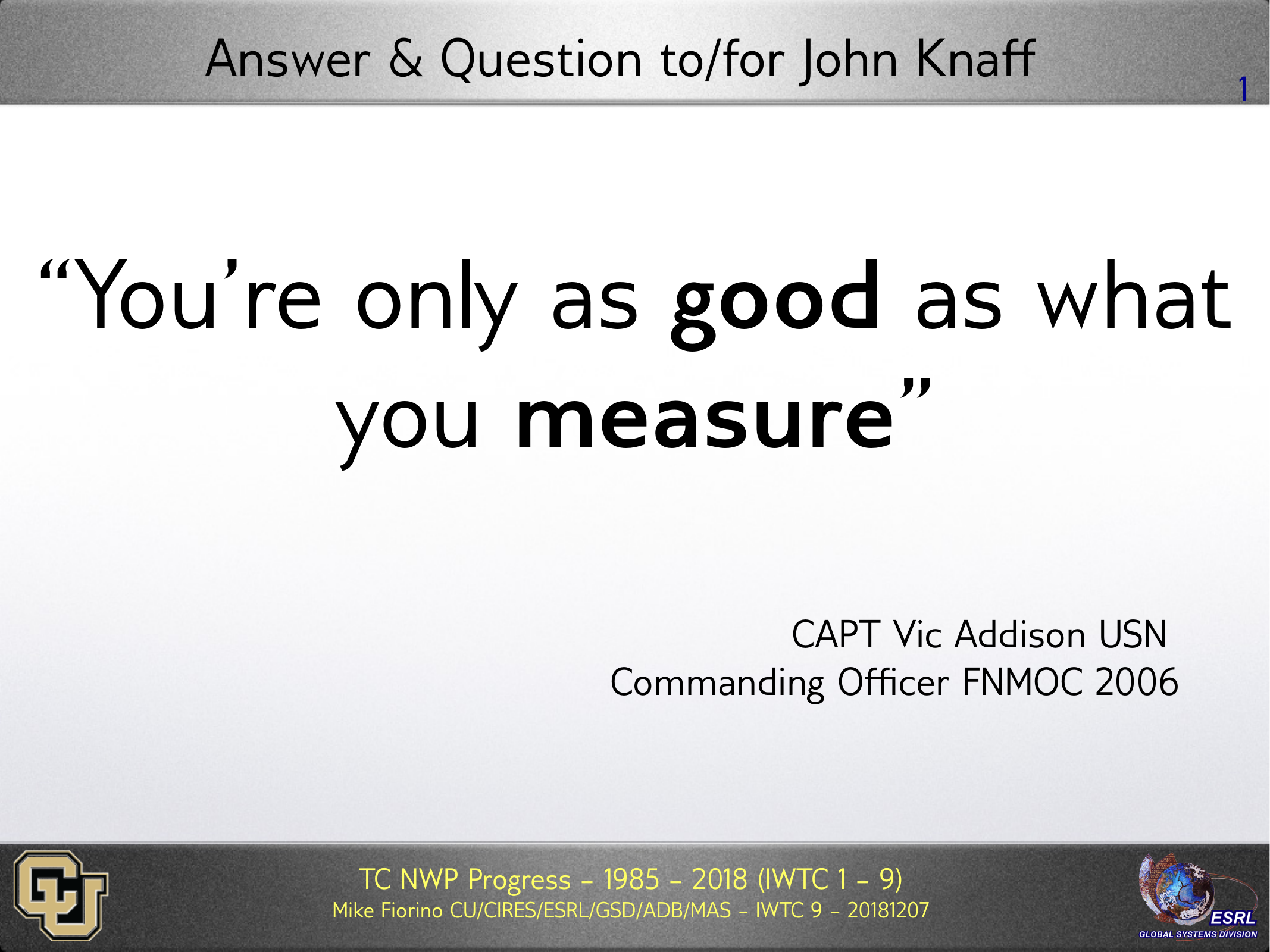

Answer & Question to/for John Knaff
# “You’re only as good as what you measure”
CAPT Vic Addison USN
Commanding Officer FNMOC 2006